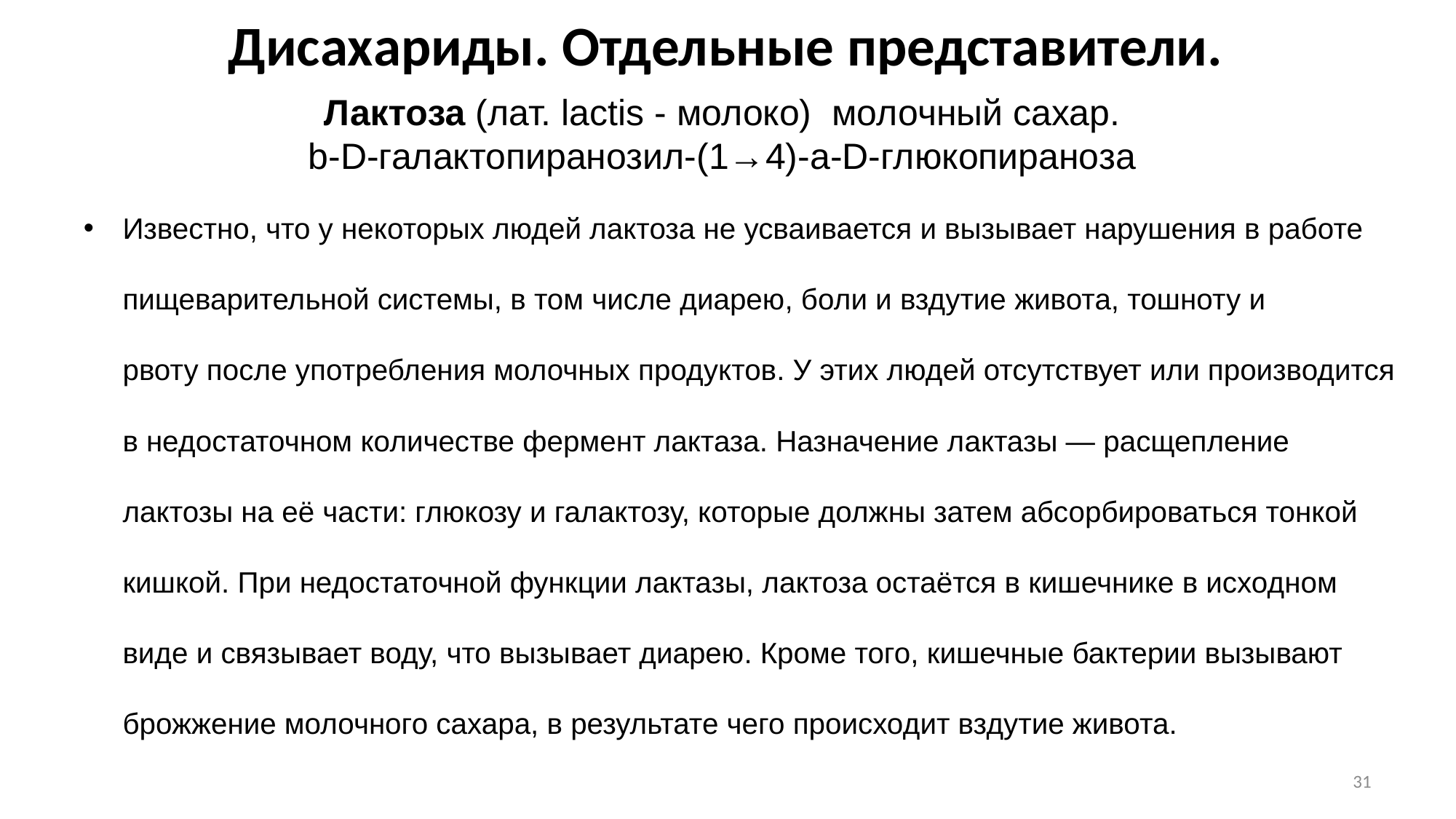

# Дисахариды. Отдельные представители.
Лактоза (лат. lactis - молоко)  молочный сахар.
b-D-галактопиранозил-(1→4)-a-D-глюкопираноза
Известно, что у некоторых людей лактоза не усваивается и вызывает нарушения в работе пищеварительной системы, в том числе диарею, боли и вздутие живота, тошноту и рвоту после употребления молочных продуктов. У этих людей отсутствует или производится в недостаточном количестве фермент лактаза. Назначение лактазы — расщепление лактозы на её части: глюкозу и галактозу, которые должны затем абсорбироваться тонкой кишкой. При недостаточной функции лактазы, лактоза остаётся в кишечнике в исходном виде и связывает воду, что вызывает диарею. Кроме того, кишечные бактерии вызывают брожжение молочного сахара, в результате чего происходит вздутие живота.
31